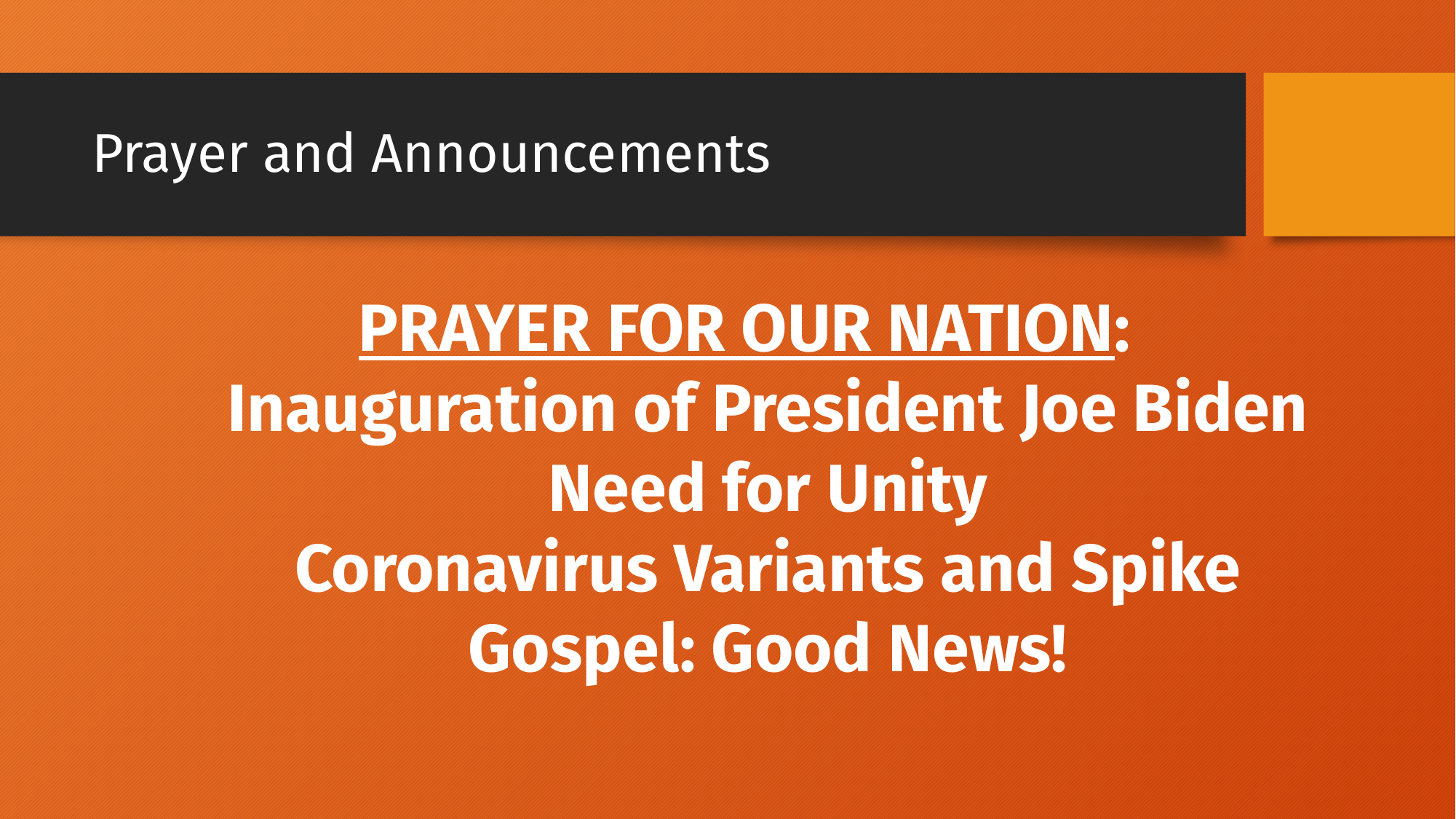

# Prayer and Announcements
PRAYER FOR OUR NATION:
Inauguration of President Joe Biden
Need for Unity
Coronavirus Variants and Spike
Gospel: Good News!